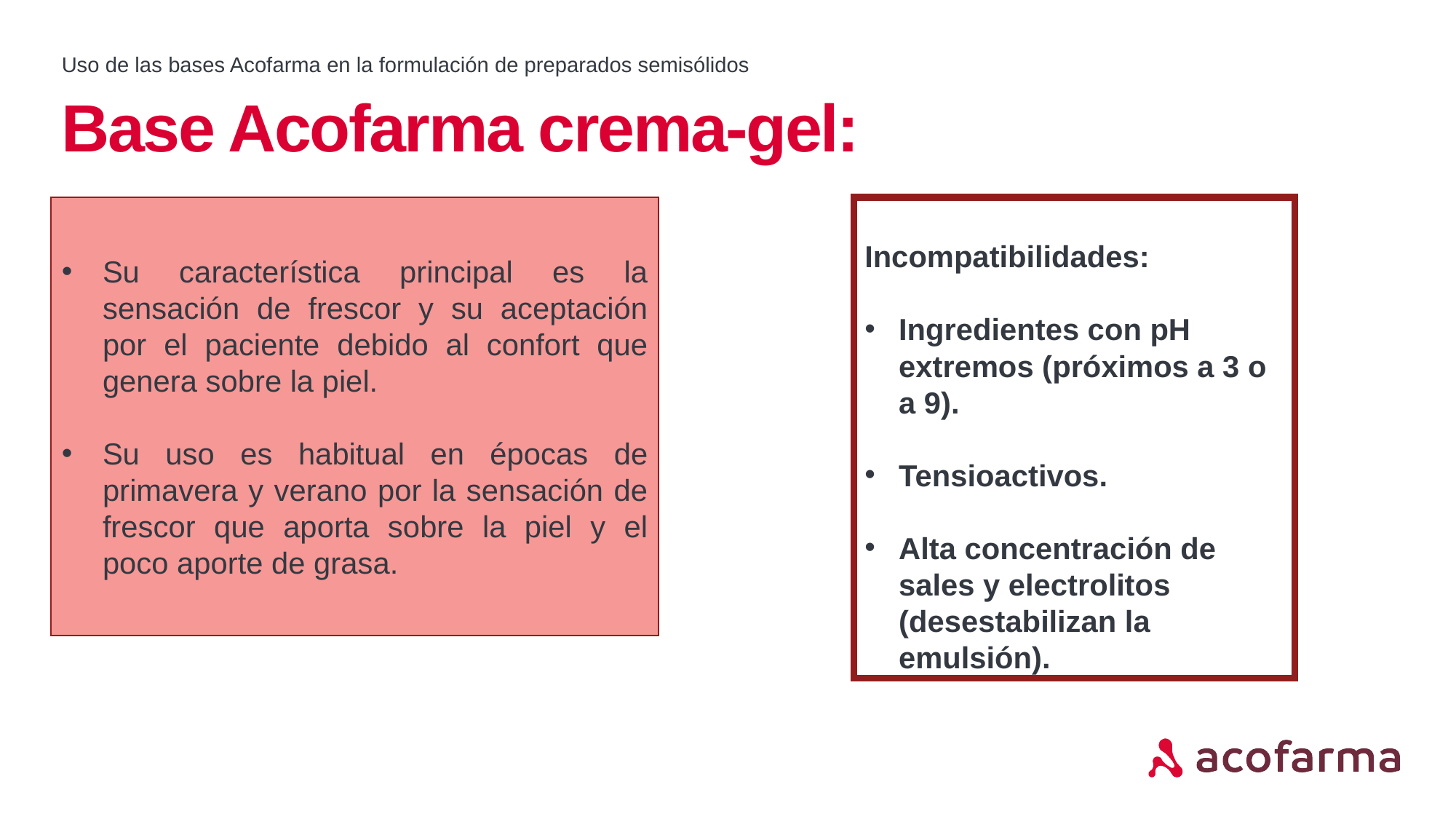

Uso de las bases Acofarma en la formulación de preparados semisólidos
# Base Acofarma crema-gel:
Su característica principal es la sensación de frescor y su aceptación por el paciente debido al confort que genera sobre la piel.

Su uso es habitual en épocas de primavera y verano por la sensación de frescor que aporta sobre la piel y el poco aporte de grasa.

Incompatibilidades:

Ingredientes con pH extremos (próximos a 3 o a 9).

Tensioactivos.

Alta concentración de sales y electrolitos (desestabilizan la emulsión).

El agua de cal reacciona con los aceites para formar un linimento.
aa.